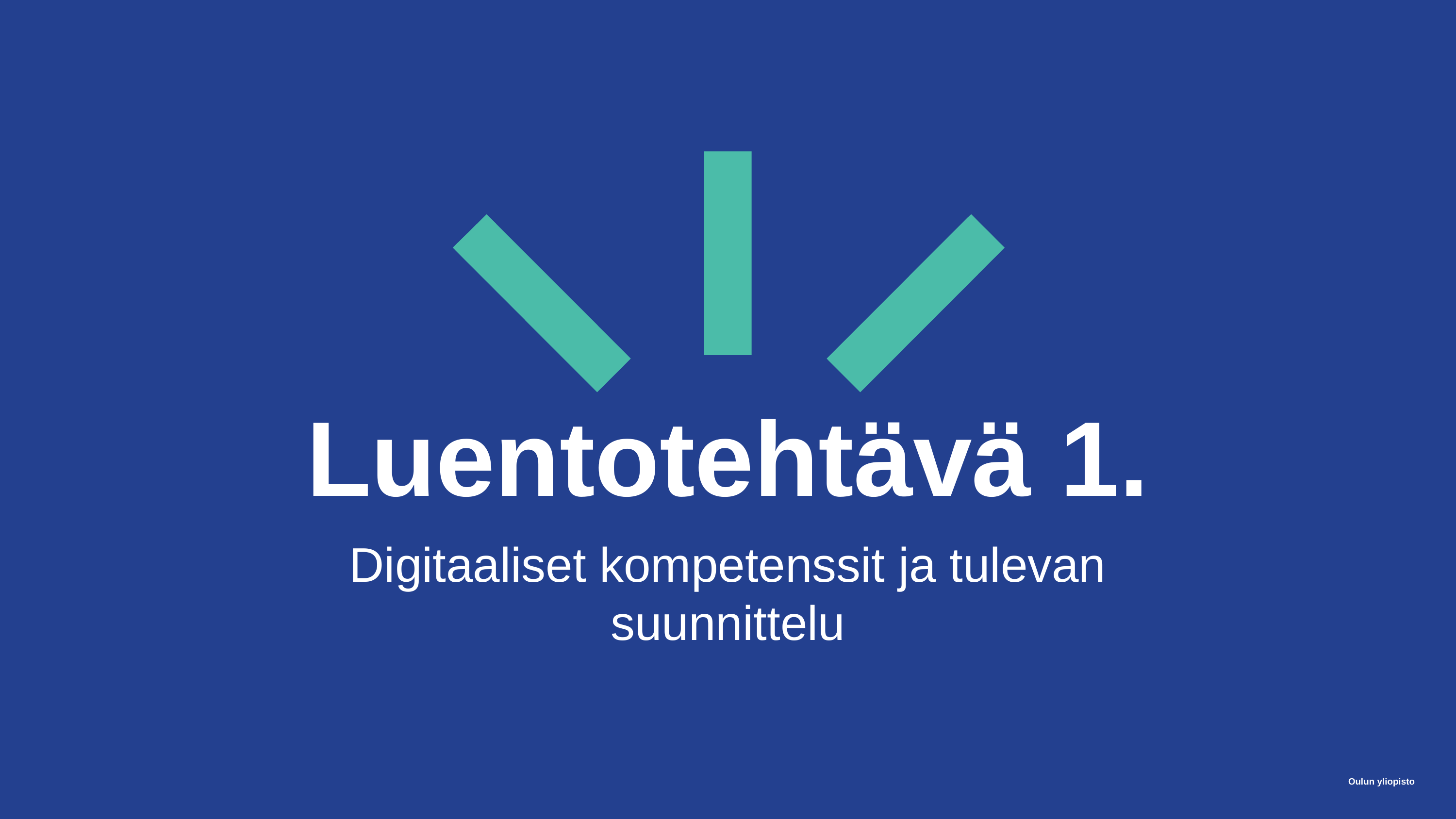

# Luentotehtävä 1.
Digitaaliset kompetenssit ja tulevan suunnittelu